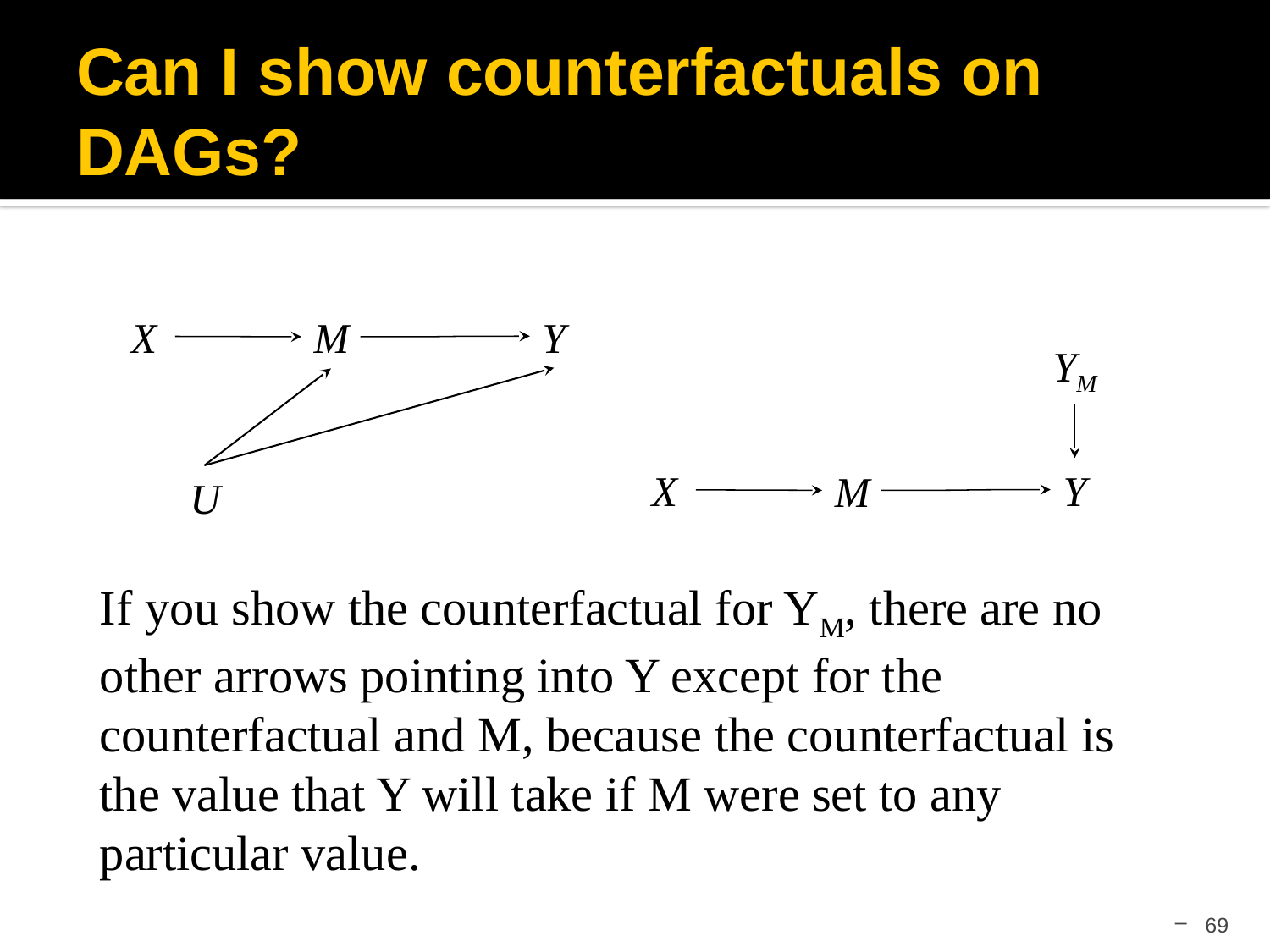

# Can I show counterfactuals on DAGs?
Y
X
M
YM
Y
X
M
U
If you show the counterfactual for YM, there are no other arrows pointing into Y except for the counterfactual and M, because the counterfactual is the value that Y will take if M were set to any particular value.
69